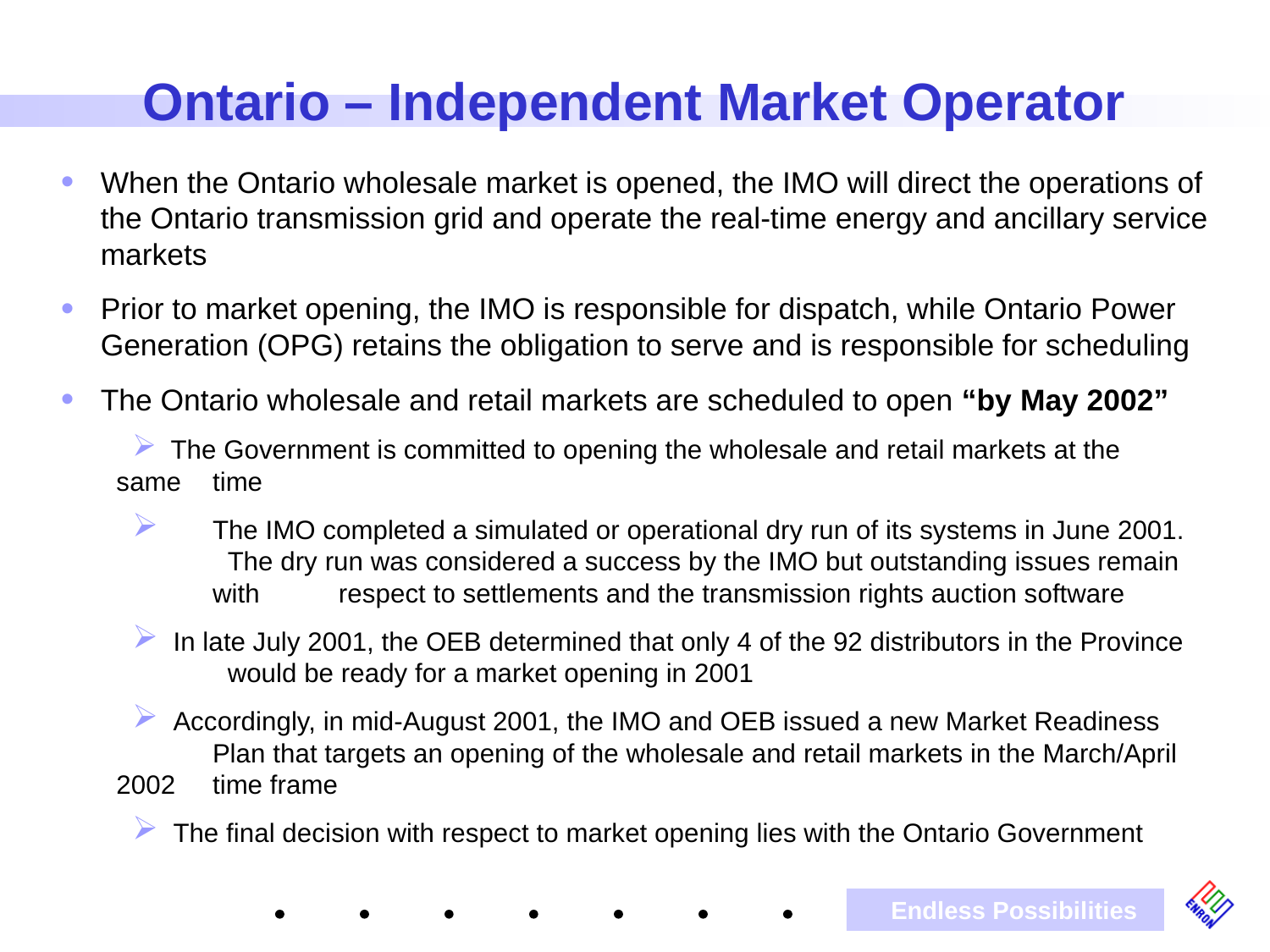

Ontario – Independent Market Operator
When the Ontario wholesale market is opened, the IMO will direct the operations of the Ontario transmission grid and operate the real-time energy and ancillary service markets
Prior to market opening, the IMO is responsible for dispatch, while Ontario Power Generation (OPG) retains the obligation to serve and is responsible for scheduling
The Ontario wholesale and retail markets are scheduled to open “by May 2002”
  The Government is committed to opening the wholesale and retail markets at the 	same 	time
 	The IMO completed a simulated or operational dry run of its systems in June 2001.  		The dry run was considered a success by the IMO but outstanding issues remain 	with 		respect to settlements and the transmission rights auction software
  In late July 2001, the OEB determined that only 4 of the 92 distributors in the Province 		would be ready for a market opening in 2001
  Accordingly, in mid-August 2001, the IMO and OEB issued a new Market Readiness 		Plan that targets an opening of the wholesale and retail markets in the March/April 2002 	time frame
  The final decision with respect to market opening lies with the Ontario Government